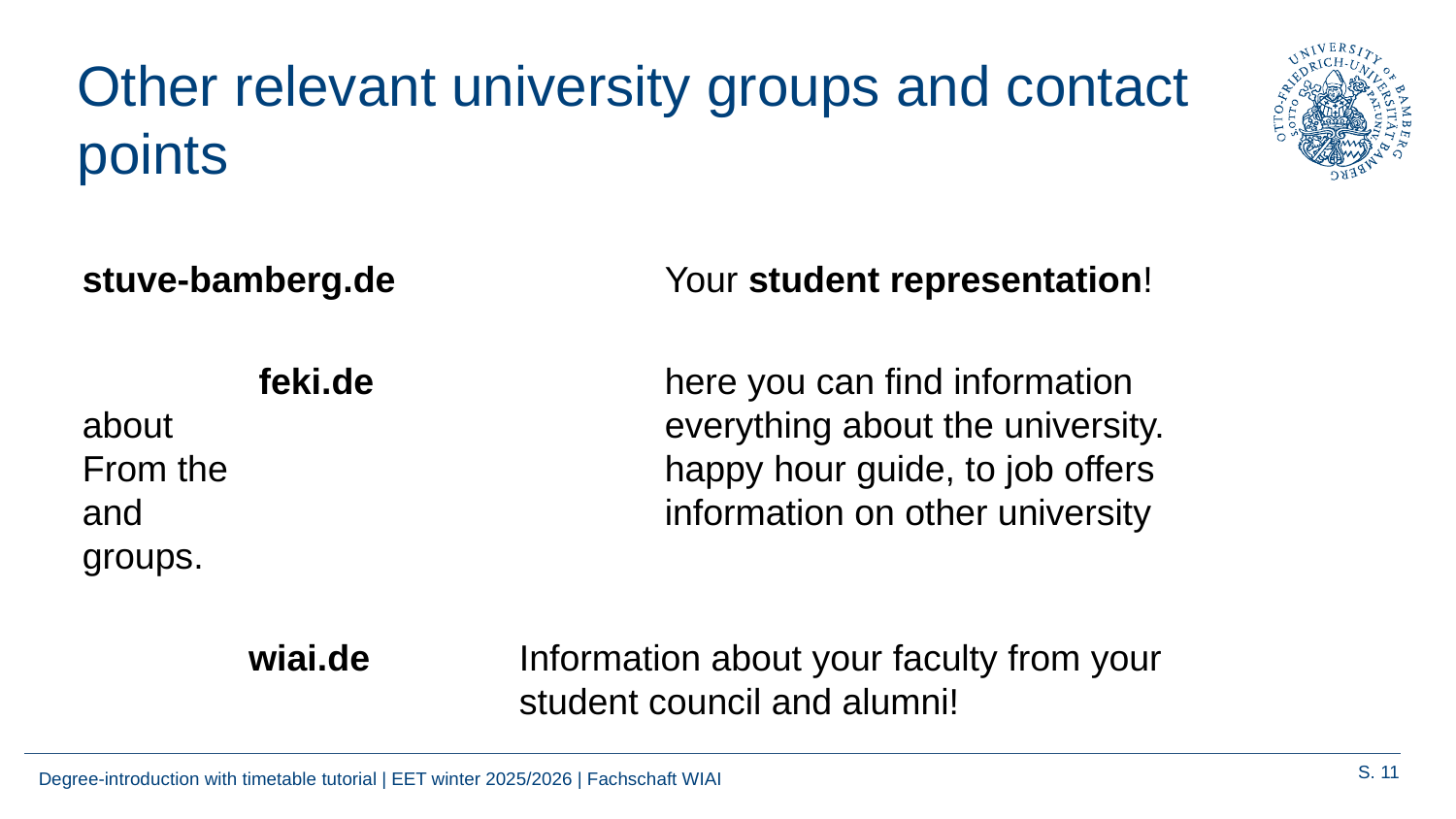

# Other relevant university groups and contact points

stuve-bamberg.de		Your student representation!

	   feki.de		here you can find information about 				everything about the university. From the 			happy hour guide, to job offers and 				information on other university groups.

	  wiai.de		Information about your faculty from your 			student council and alumni!